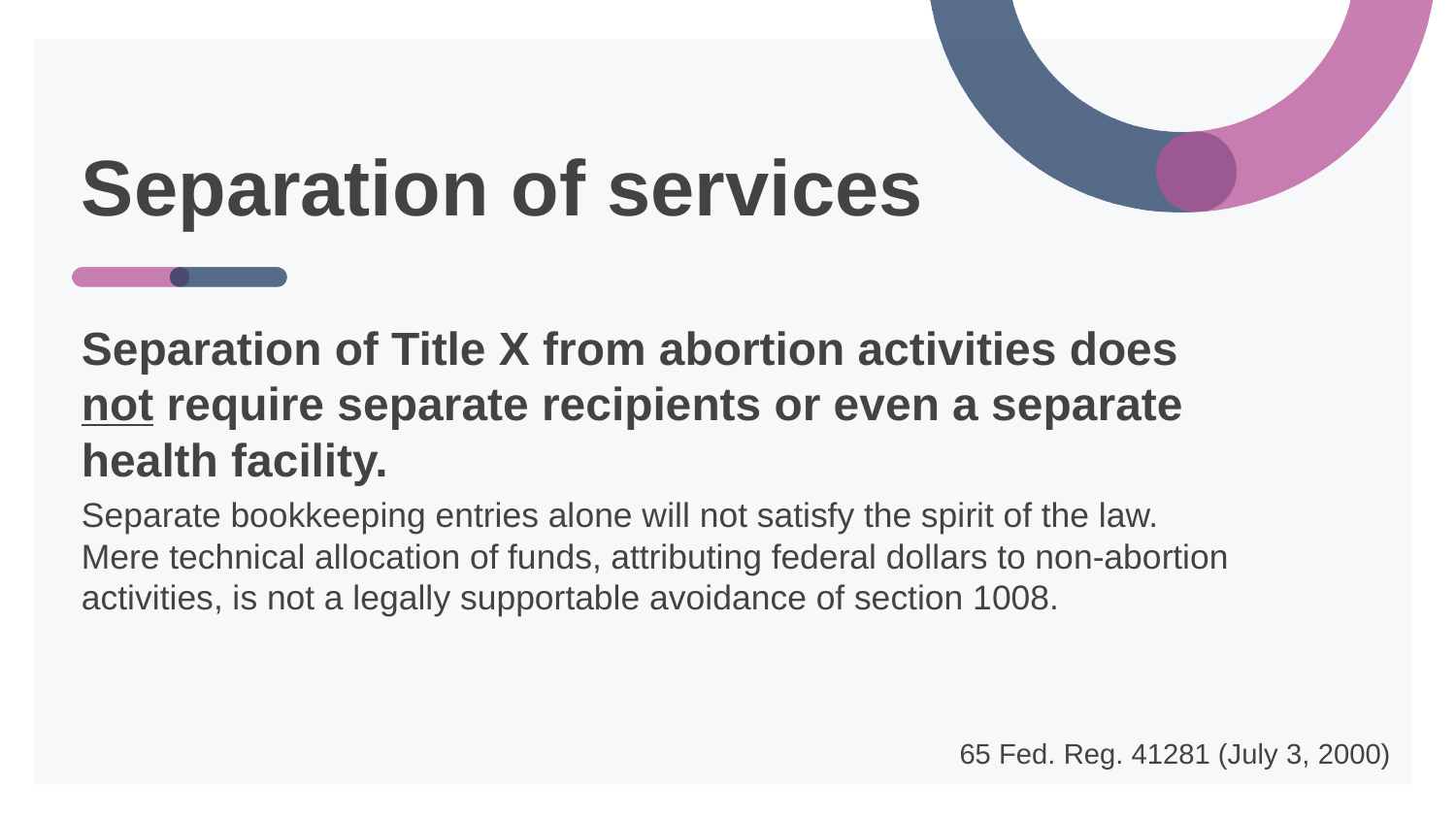

# Separation of services

Separation of Title X from abortion activities does not require separate recipients or even a separate health facility.
Separate bookkeeping entries alone will not satisfy the spirit of the law. Mere technical allocation of funds, attributing federal dollars to non-abortion activities, is not a legally supportable avoidance of section 1008.
65 Fed. Reg. 41281 (July 3, 2000)